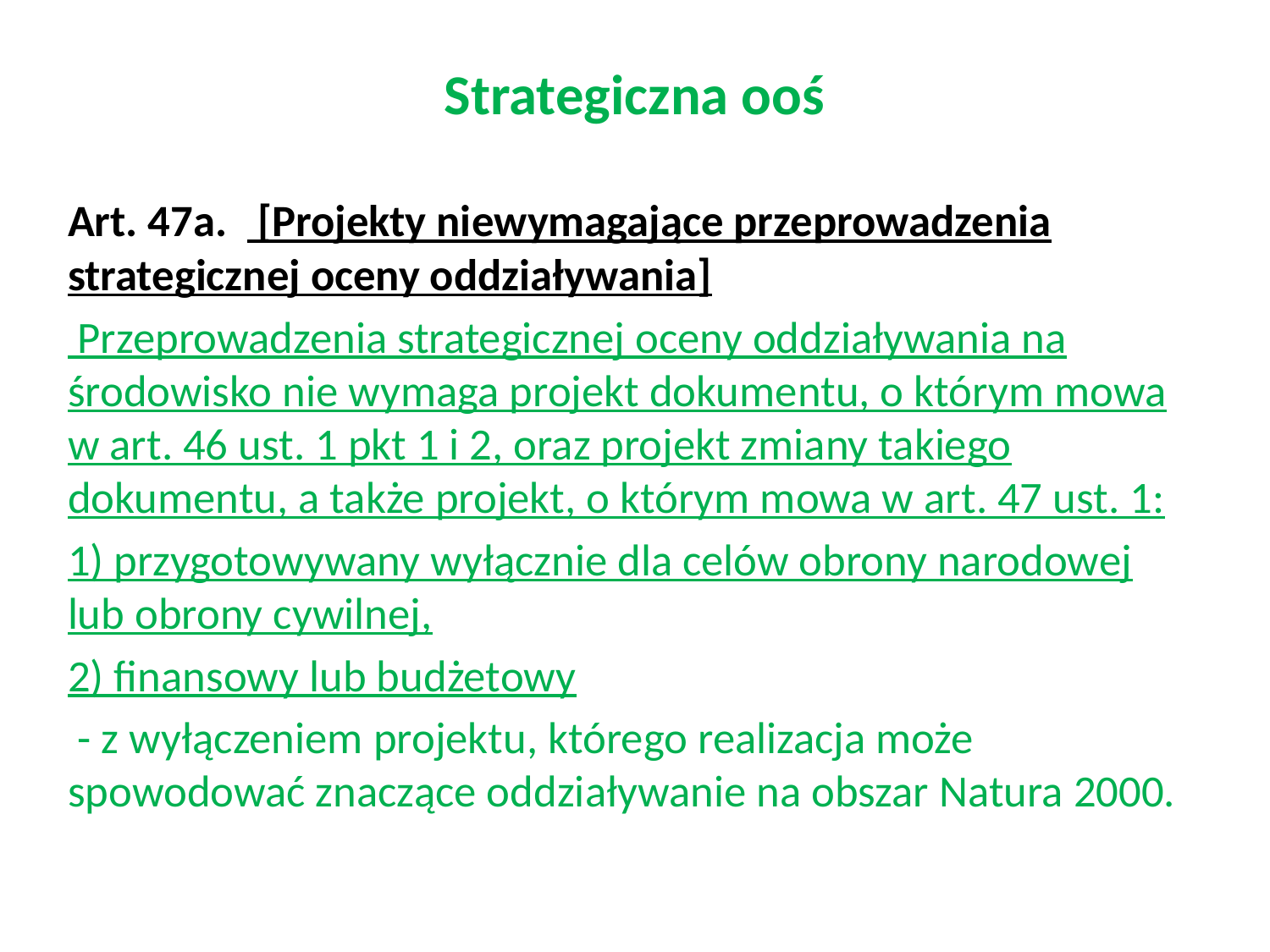

# Strategiczna ooś
Art. 47a.   [Projekty niewymagające przeprowadzenia strategicznej oceny oddziaływania]
 Przeprowadzenia strategicznej oceny oddziaływania na środowisko nie wymaga projekt dokumentu, o którym mowa w art. 46 ust. 1 pkt 1 i 2, oraz projekt zmiany takiego dokumentu, a także projekt, o którym mowa w art. 47 ust. 1:
1) przygotowywany wyłącznie dla celów obrony narodowej lub obrony cywilnej,
2) finansowy lub budżetowy
 - z wyłączeniem projektu, którego realizacja może spowodować znaczące oddziaływanie na obszar Natura 2000.